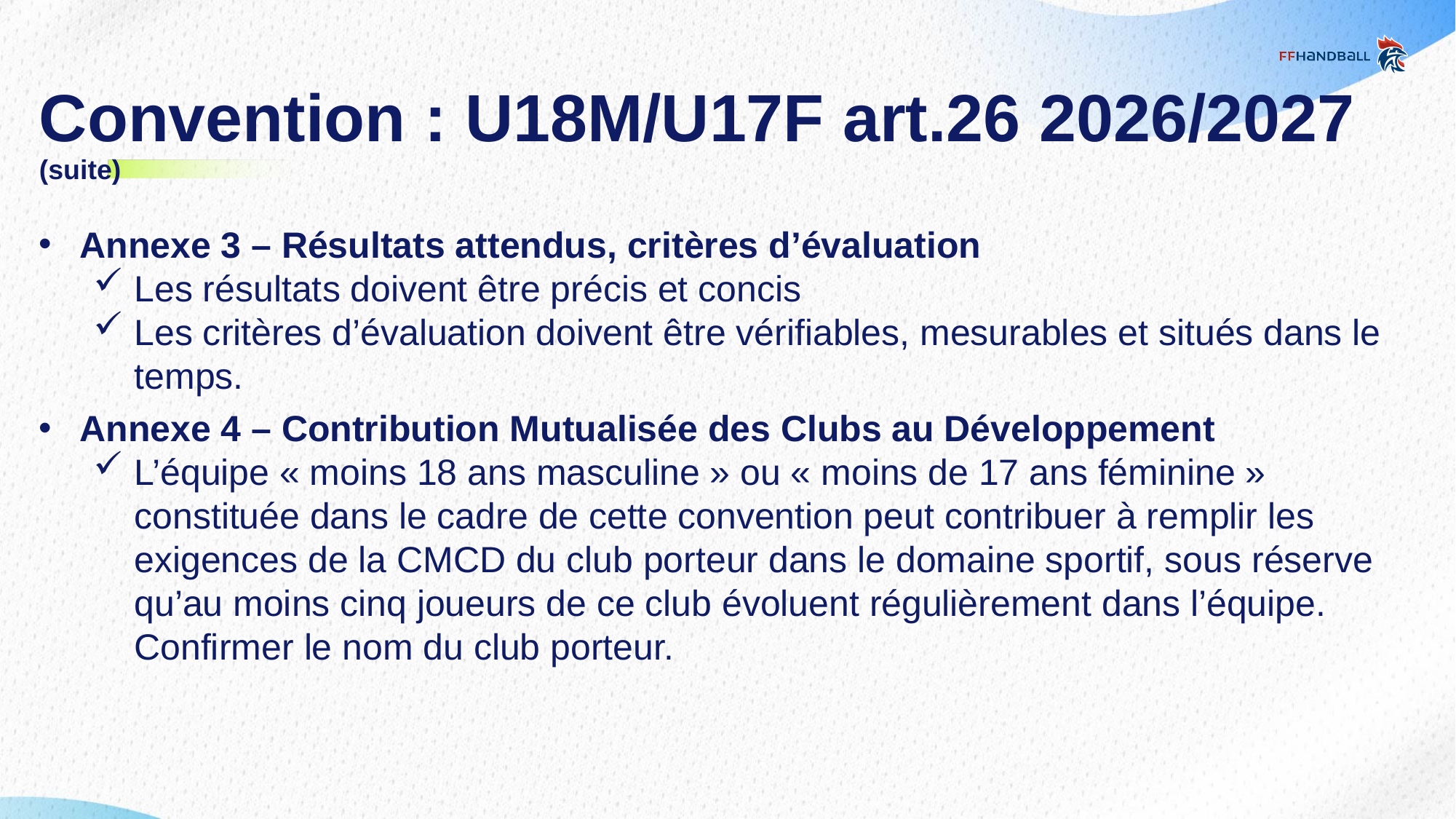

# Convention : U18M/U17F art.26 2026/2027 (suite)
Annexe 3 – Résultats attendus, critères d’évaluation
Les résultats doivent être précis et concis
Les critères d’évaluation doivent être vérifiables, mesurables et situés dans le temps.
Annexe 4 – Contribution Mutualisée des Clubs au Développement
L’équipe « moins 18 ans masculine » ou « moins de 17 ans féminine » constituée dans le cadre de cette convention peut contribuer à remplir les exigences de la CMCD du club porteur dans le domaine sportif, sous réserve qu’au moins cinq joueurs de ce club évoluent régulièrement dans l’équipe. Confirmer le nom du club porteur.